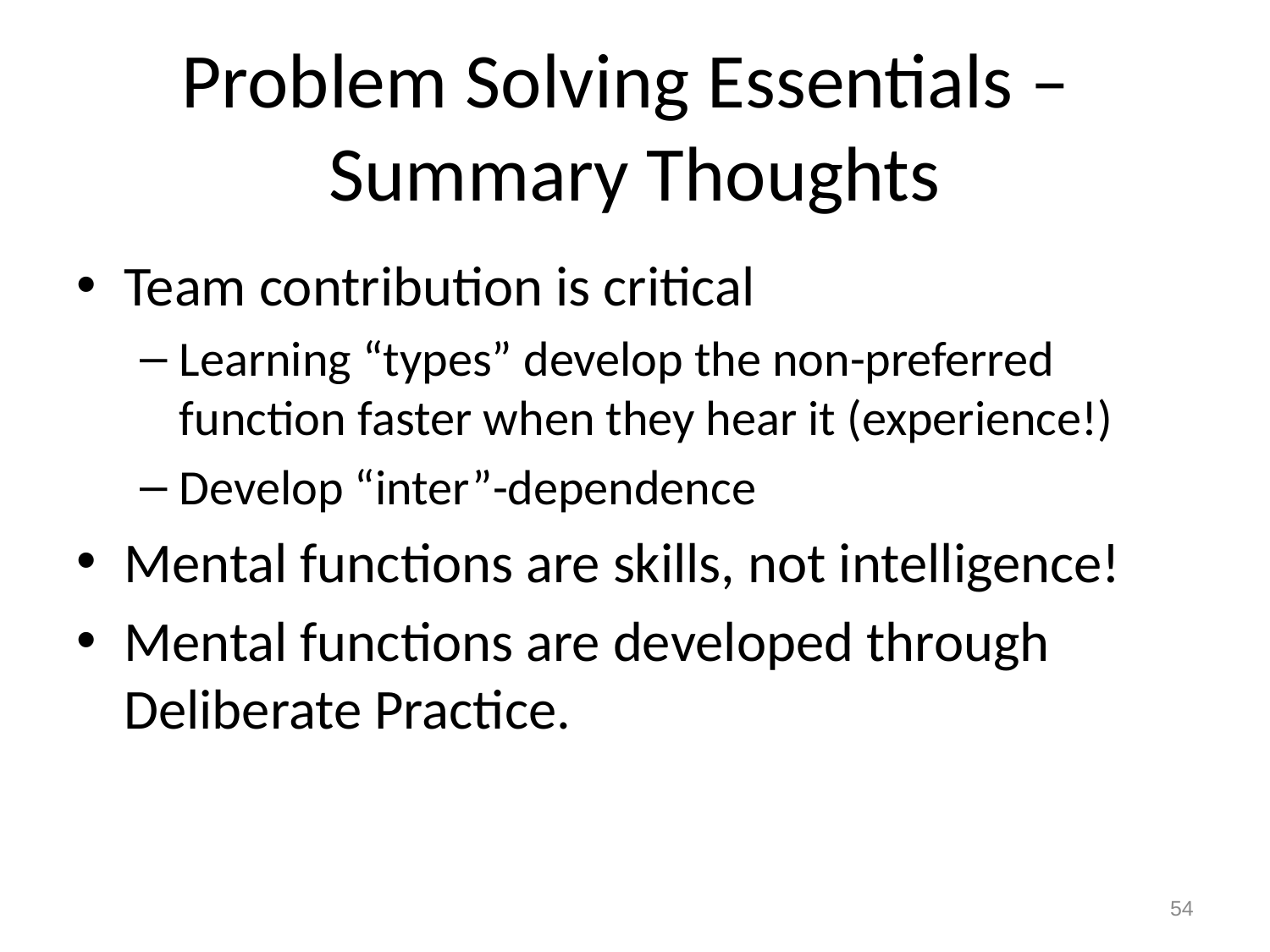

# Problem Solving Essentials – Summary Thoughts
Team contribution is critical
Learning “types” develop the non-preferred function faster when they hear it (experience!)
Develop “inter”-dependence
Mental functions are skills, not intelligence!
Mental functions are developed through Deliberate Practice.
54